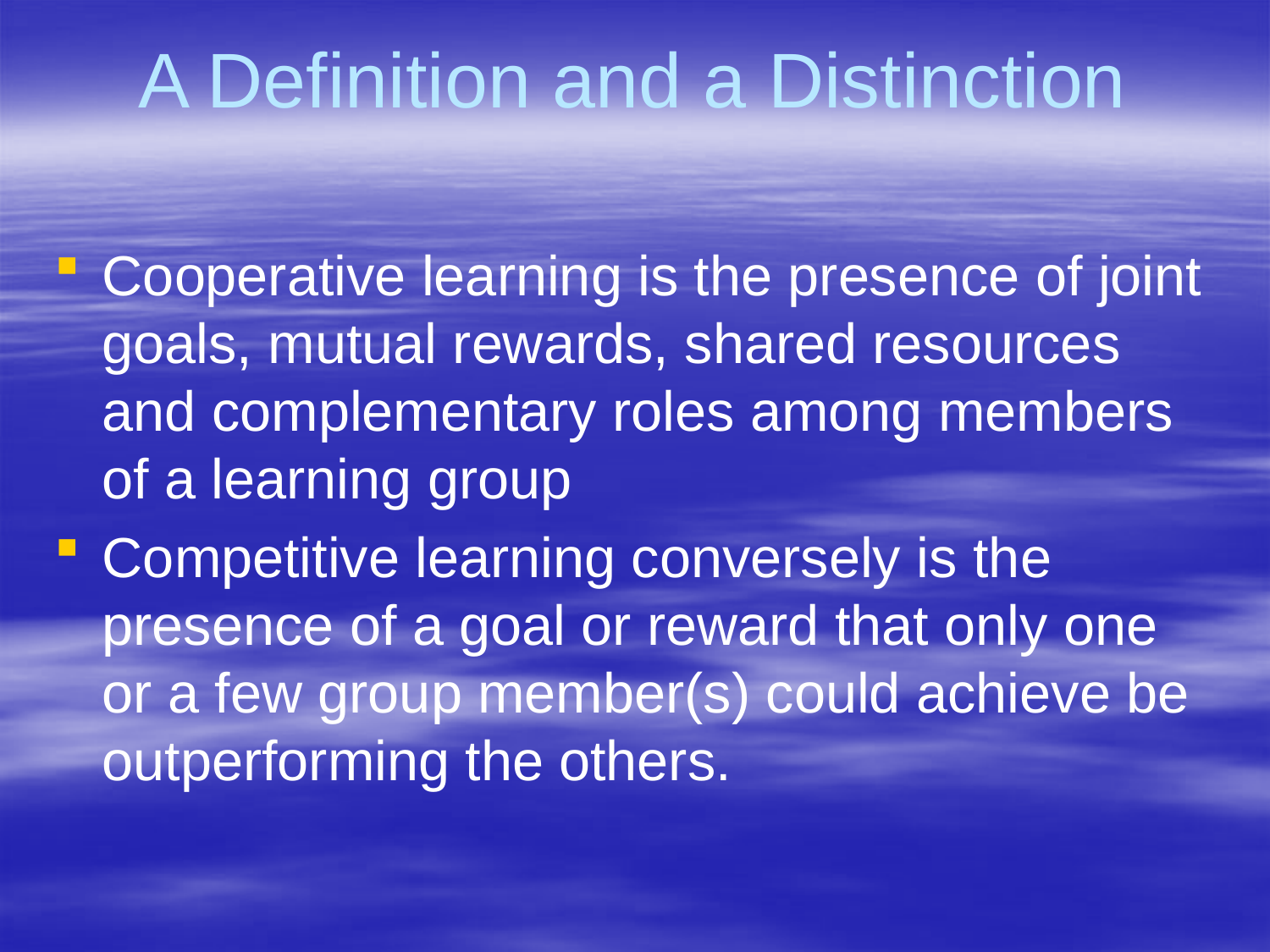

# A Definition and a Distinction
Cooperative learning is the presence of joint goals, mutual rewards, shared resources and complementary roles among members of a learning group
Competitive learning conversely is the presence of a goal or reward that only one or a few group member(s) could achieve be outperforming the others.